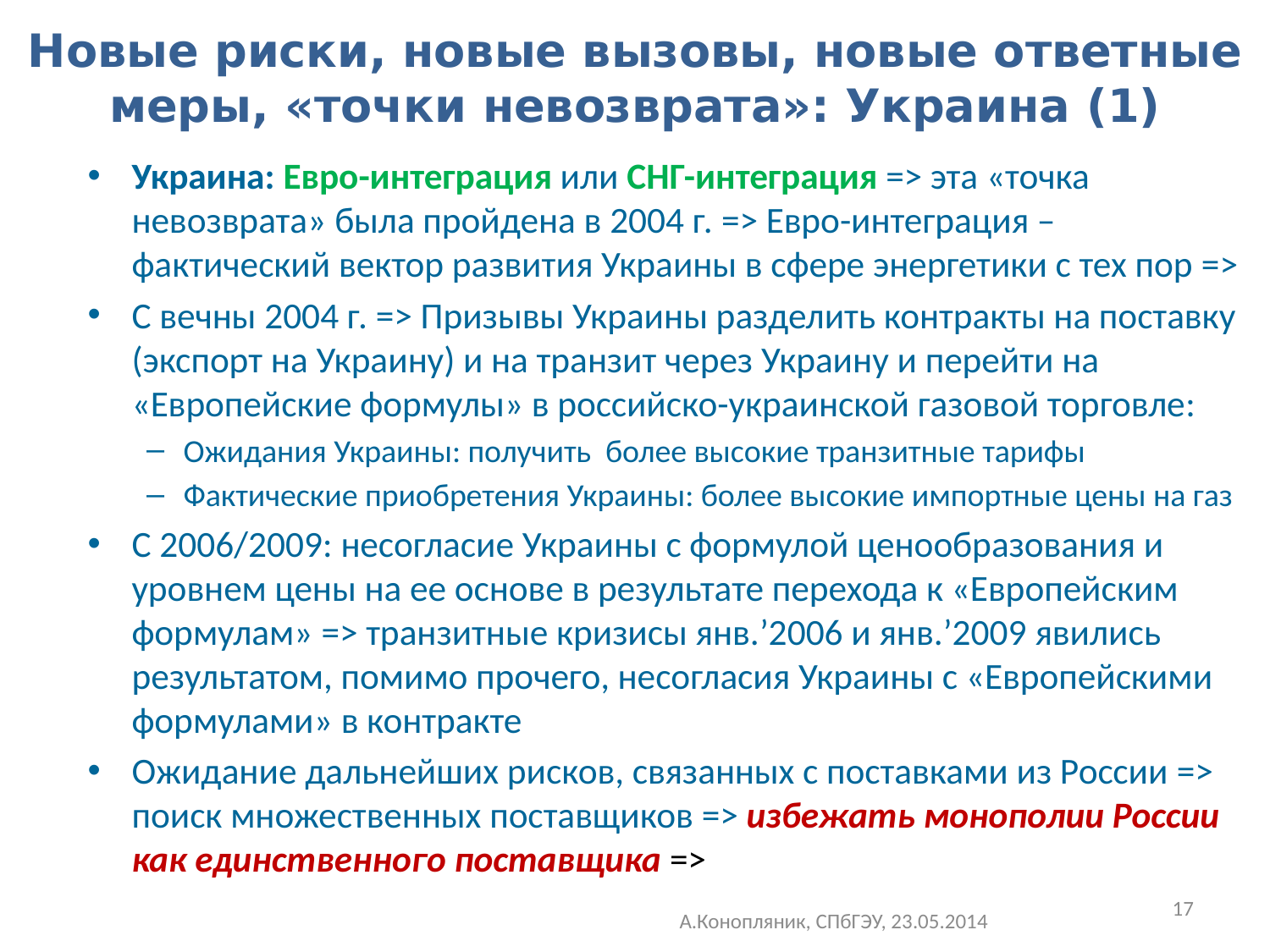

# Новые риски, новые вызовы, новые ответные меры, «точки невозврата»: Украина (1)
Украина: Евро-интеграция или СНГ-интеграция => эта «точка невозврата» была пройдена в 2004 г. => Евро-интеграция – фактический вектор развития Украины в сфере энергетики с тех пор =>
С вечны 2004 г. => Призывы Украины разделить контракты на поставку (экспорт на Украину) и на транзит через Украину и перейти на «Европейские формулы» в российско-украинской газовой торговле:
Ожидания Украины: получить  более высокие транзитные тарифы
Фактические приобретения Украины: более высокие импортные цены на газ
С 2006/2009: несогласие Украины с формулой ценообразования и уровнем цены на ее основе в результате перехода к «Европейским формулам» => транзитные кризисы янв.’2006 и янв.’2009 явились результатом, помимо прочего, несогласия Украины с «Европейскими формулами» в контракте
Ожидание дальнейших рисков, связанных с поставками из России => поиск множественных поставщиков => избежать монополии России как единственного поставщика =>
17
А.Конопляник, СПбГЭУ, 23.05.2014